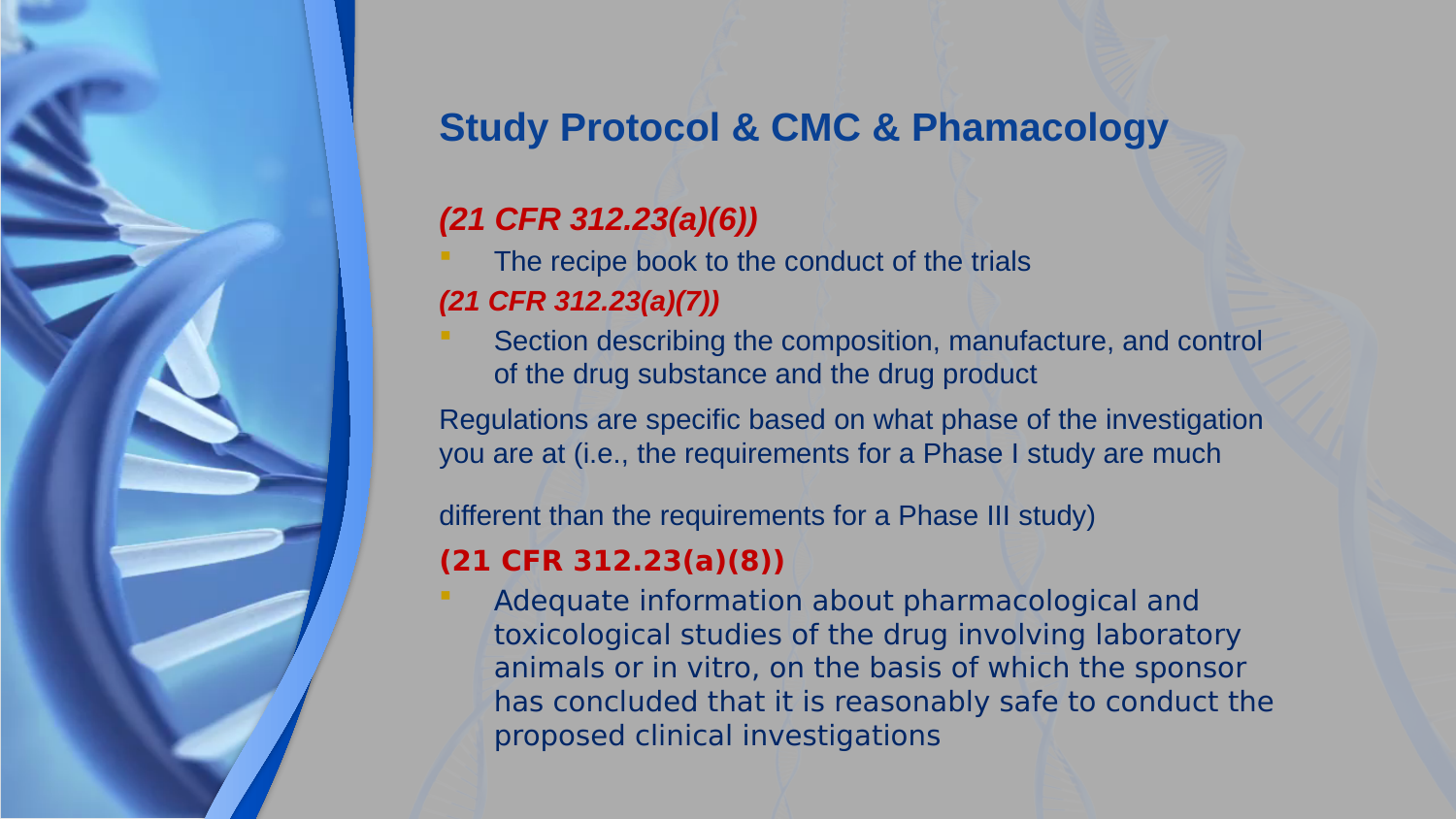

# Study Protocol & CMC & Phamacology
(21 CFR 312.23(a)(6))
The recipe book to the conduct of the trials
(21 CFR 312.23(a)(7))
Section describing the composition, manufacture, and control of the drug substance and the drug product
Regulations are specific based on what phase of the investigation you are at (i.e., the requirements for a Phase I study are much different than the requirements for a Phase III study)
(21 CFR 312.23(a)(8))
Adequate information about pharmacological and toxicological studies of the drug involving laboratory animals or in vitro, on the basis of which the sponsor has concluded that it is reasonably safe to conduct the proposed clinical investigations